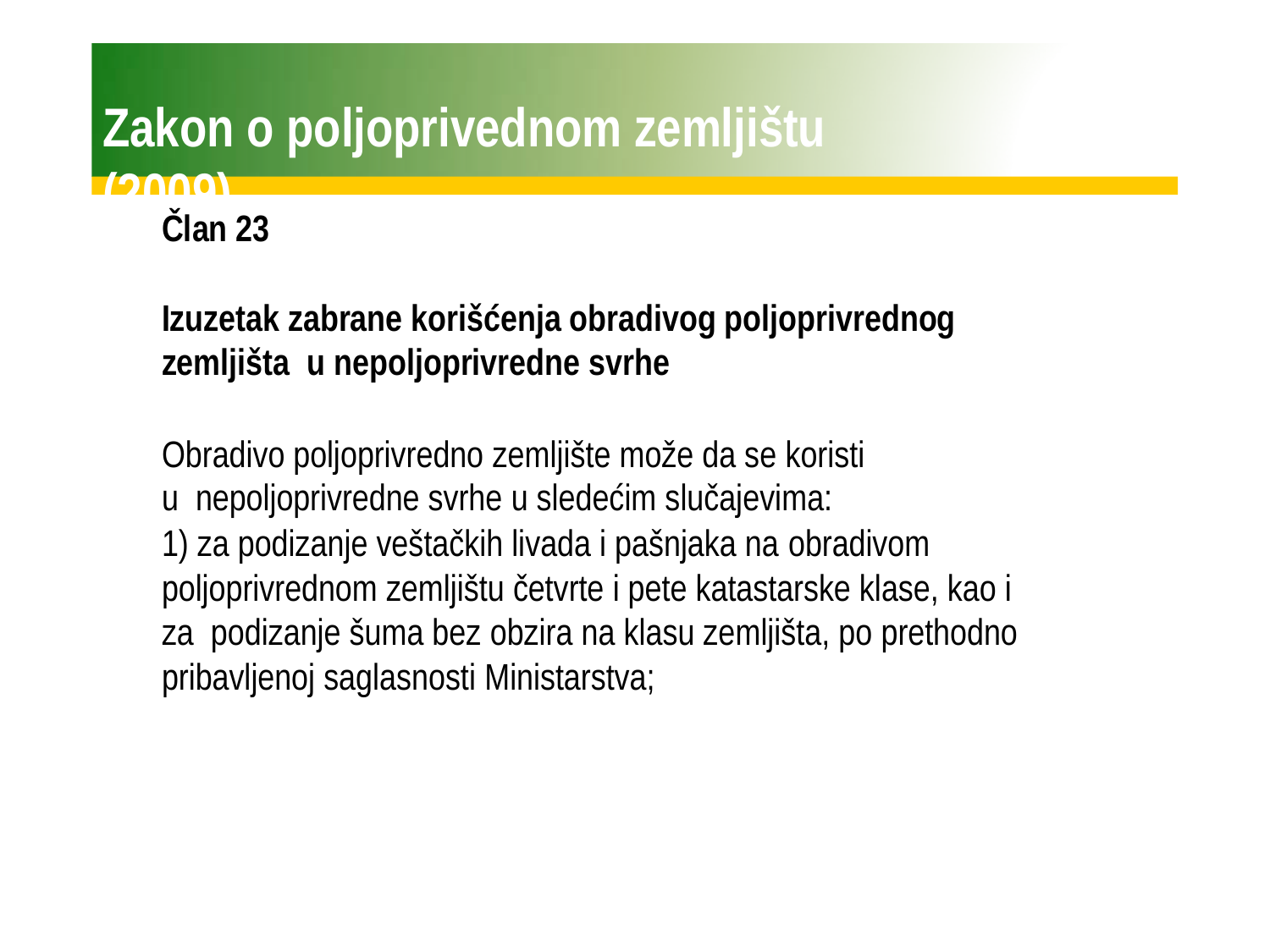

# Zakon o poljoprivednom zemljištu (2009)

Član 23

Izuzetak zabrane korišćenja obradivog poljoprivrednog zemljišta  u nepoljoprivredne svrhe

Obradivo poljoprivredno zemljište može da se koristi u  nepoljoprivredne svrhe u sledećim slučajevima:
1) za podizanje veštačkih livada i pašnjaka na obradivom  poljoprivrednom zemljištu četvrte i pete katastarske klase, kao i za  podizanje šuma bez obzira na klasu zemljišta, po prethodno  pribavljenoj saglasnosti Ministarstva;